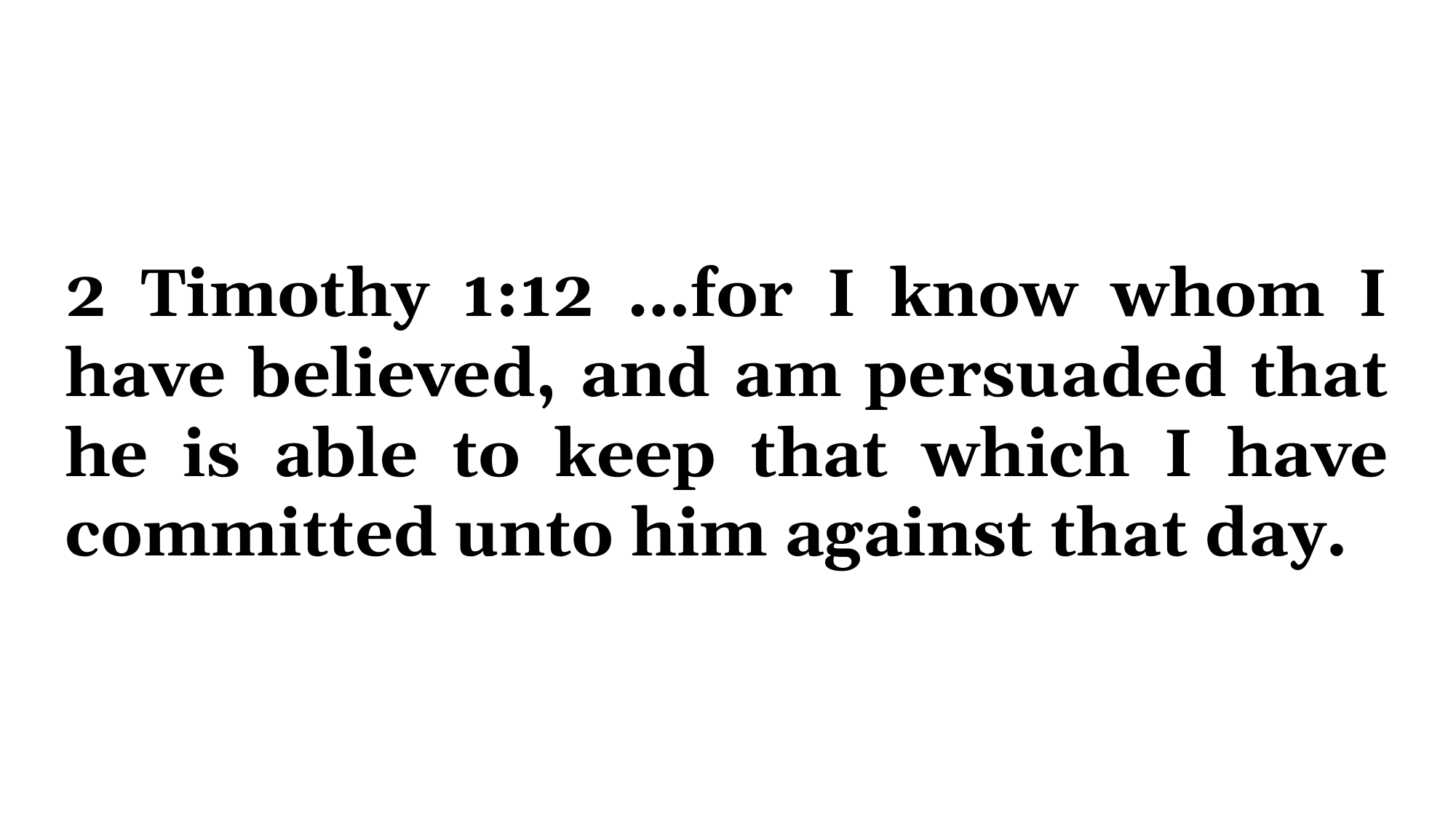

2 Timothy 1:12 …for I know whom I have believed, and am persuaded that he is able to keep that which I have committed unto him against that day.